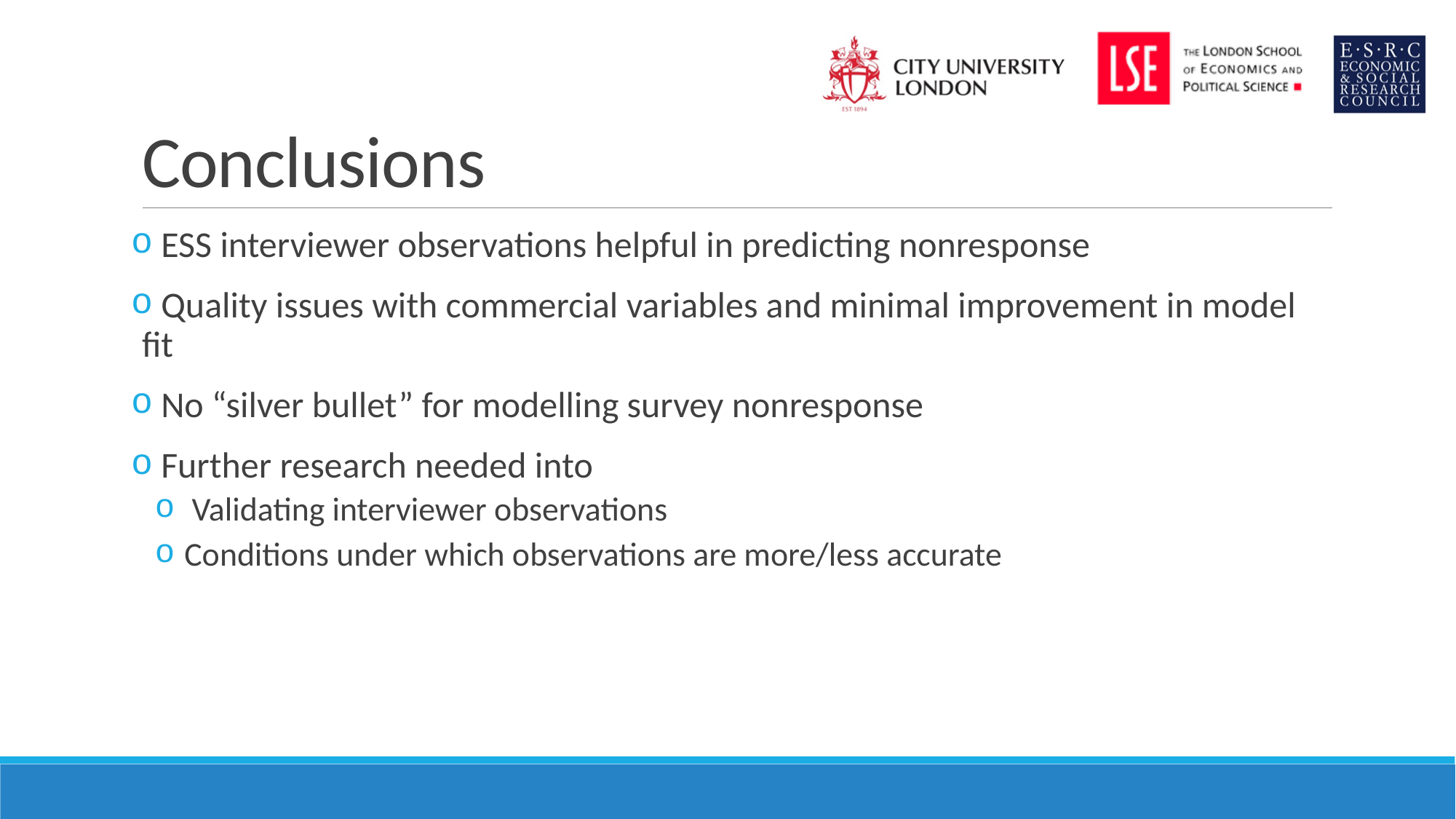

# Conclusions
 ESS interviewer observations helpful in predicting nonresponse
 Quality issues with commercial variables and minimal improvement in model fit
 No “silver bullet” for modelling survey nonresponse
 Further research needed into
  Validating interviewer observations
 Conditions under which observations are more/less accurate